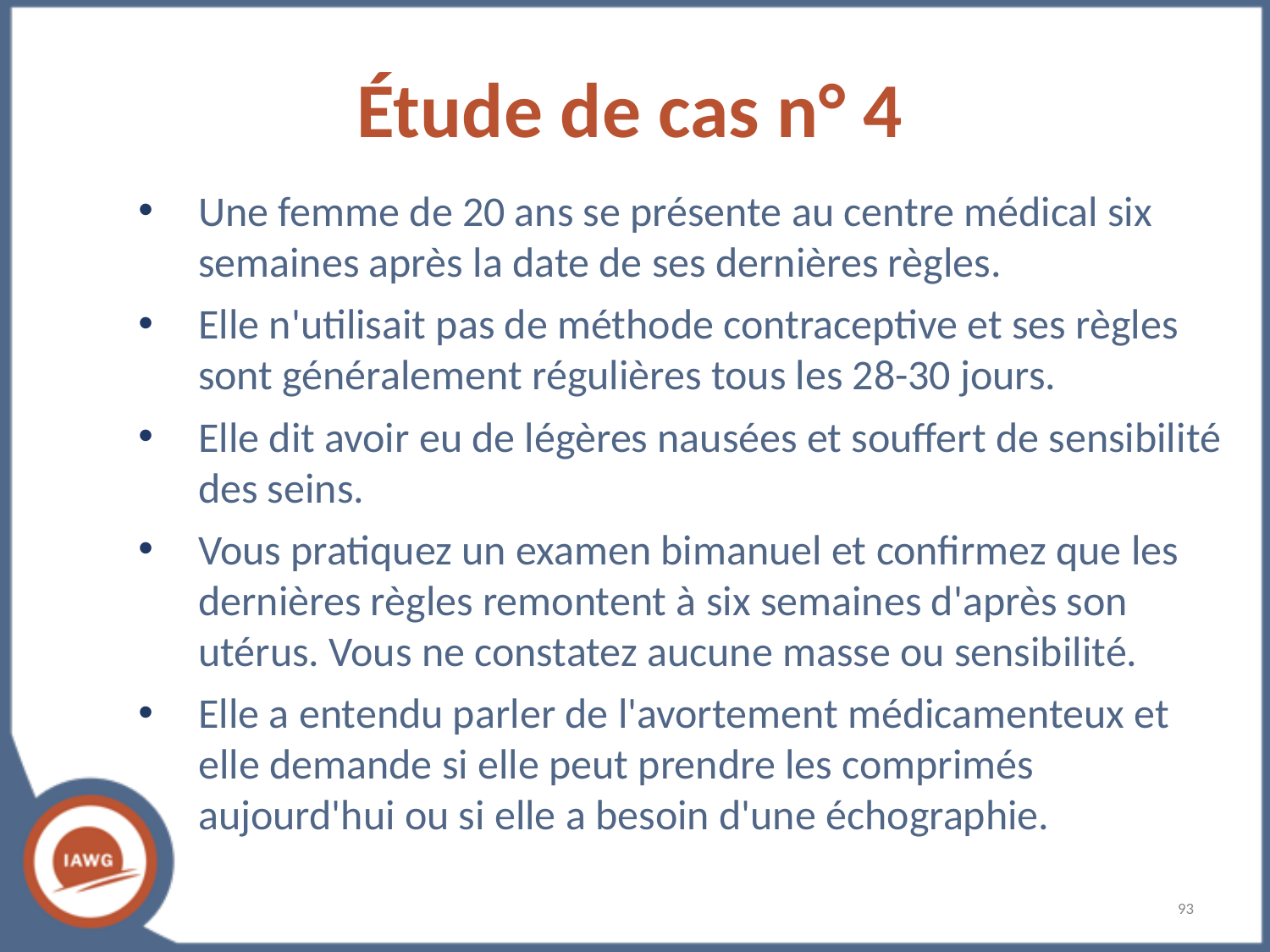

Étude de cas n° 4
Une femme de 20 ans se présente au centre médical six semaines après la date de ses dernières règles.
Elle n'utilisait pas de méthode contraceptive et ses règles sont généralement régulières tous les 28-30 jours.
Elle dit avoir eu de légères nausées et souffert de sensibilité des seins.
Vous pratiquez un examen bimanuel et confirmez que les dernières règles remontent à six semaines d'après son utérus. Vous ne constatez aucune masse ou sensibilité.
Elle a entendu parler de l'avortement médicamenteux et elle demande si elle peut prendre les comprimés aujourd'hui ou si elle a besoin d'une échographie.
93